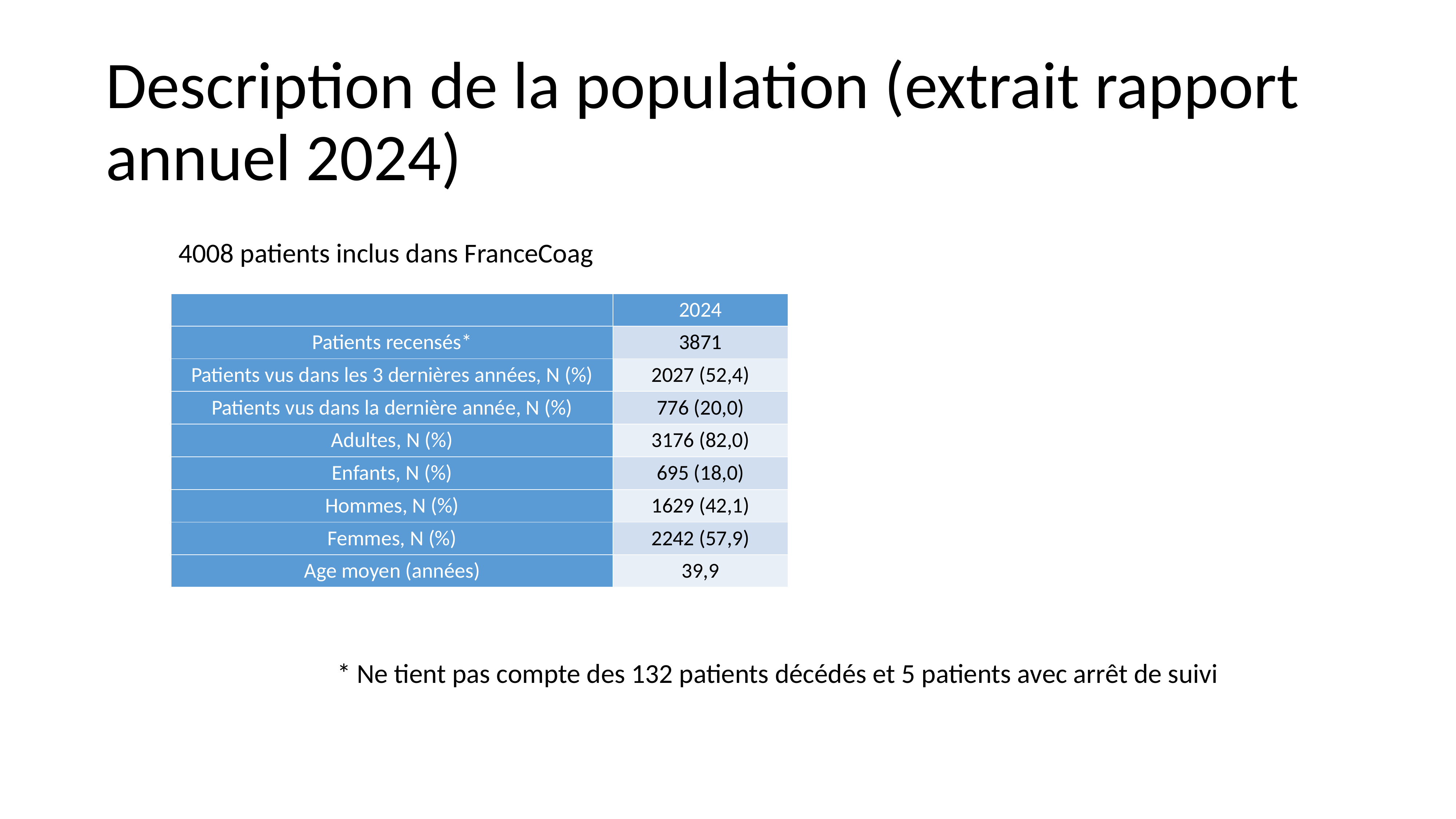

# Description de la population (extrait rapport annuel 2024)
4008 patients inclus dans FranceCoag
|  | 2024 |
| --- | --- |
| Patients recensés\* | 3871 |
| Patients vus dans les 3 dernières années, N (%) | 2027 (52,4) |
| Patients vus dans la dernière année, N (%) | 776 (20,0) |
| Adultes, N (%) | 3176 (82,0) |
| Enfants, N (%) | 695 (18,0) |
| Hommes, N (%) | 1629 (42,1) |
| Femmes, N (%) | 2242 (57,9) |
| Age moyen (années) | 39,9 |
* Ne tient pas compte des 132 patients décédés et 5 patients avec arrêt de suivi